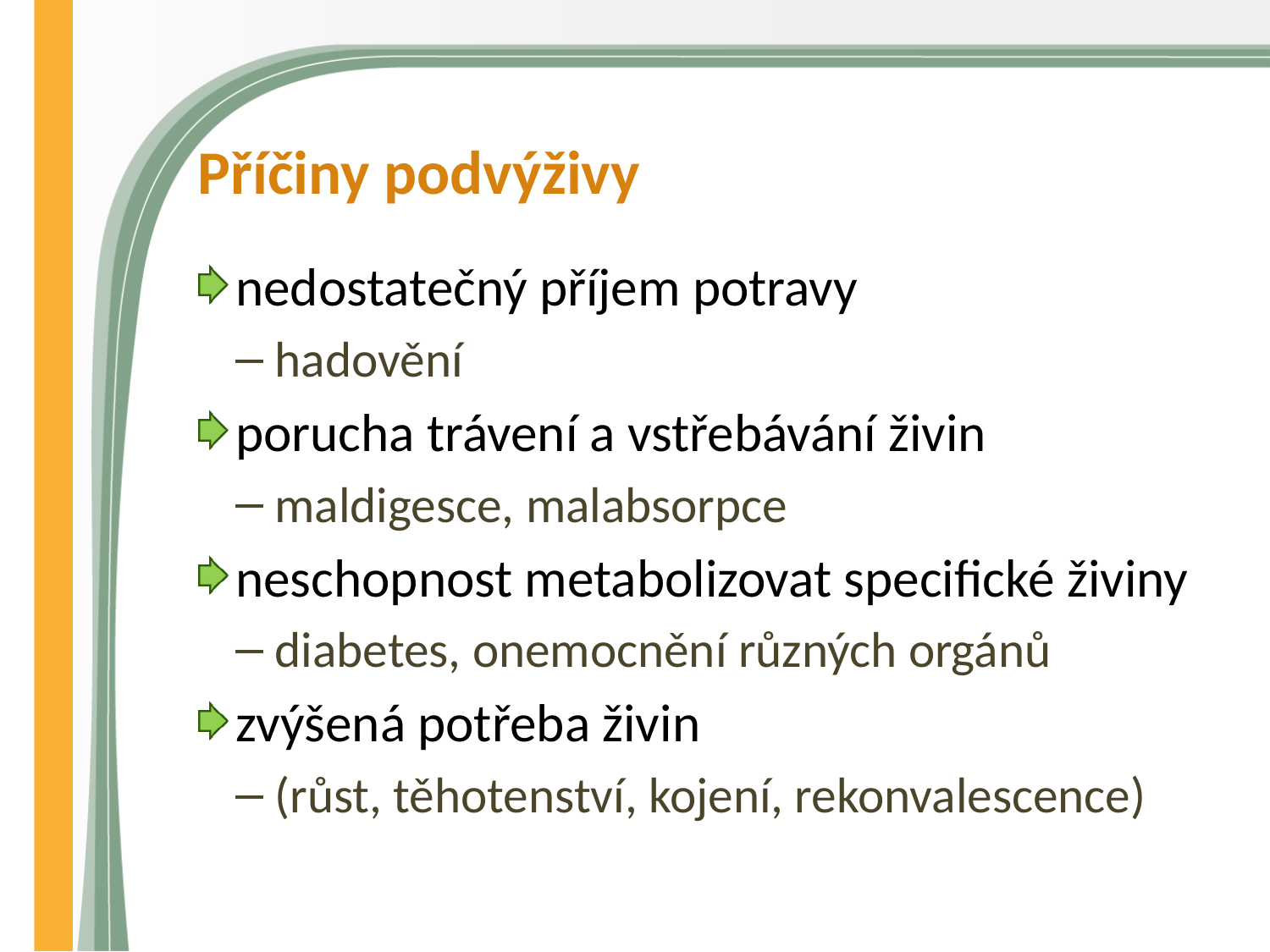

# Příčiny podvýživy
nedostatečný příjem potravy
hadovění
porucha trávení a vstřebávání živin
maldigesce, malabsorpce
neschopnost metabolizovat specifické živiny
diabetes, onemocnění různých orgánů
zvýšená potřeba živin
(růst, těhotenství, kojení, rekonvalescence)